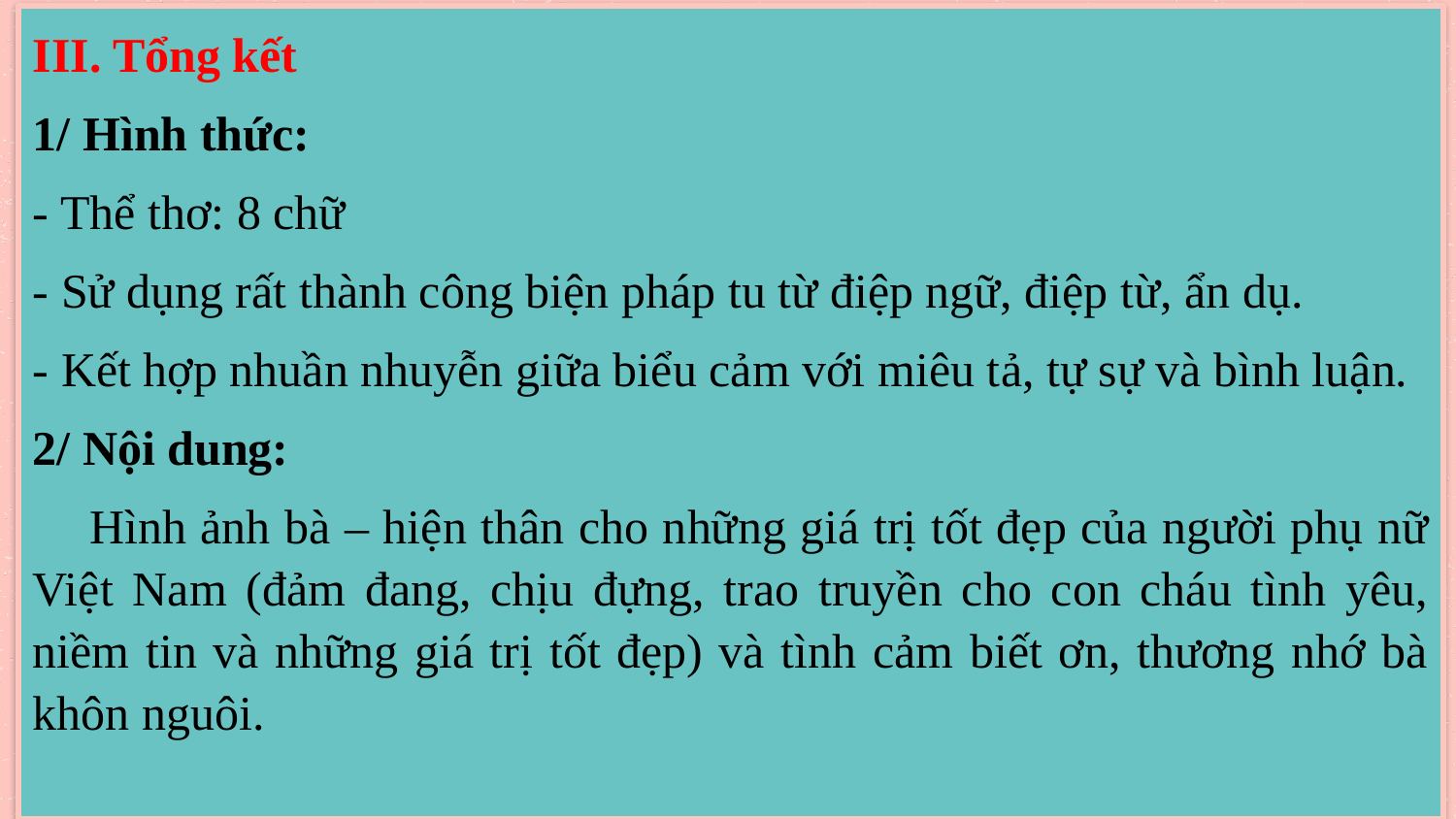

III. Tổng kết
1/ Hình thức:
- Thể thơ: 8 chữ
- Sử dụng rất thành công biện pháp tu từ điệp ngữ, điệp từ, ẩn dụ.
- Kết hợp nhuần nhuyễn giữa biểu cảm với miêu tả, tự sự và bình luận.
2/ Nội dung:
    Hình ảnh bà – hiện thân cho những giá trị tốt đẹp của người phụ nữ Việt Nam (đảm đang, chịu đựng, trao truyền cho con cháu tình yêu, niềm tin và những giá trị tốt đẹp) và tình cảm biết ơn, thương nhớ bà khôn nguôi.